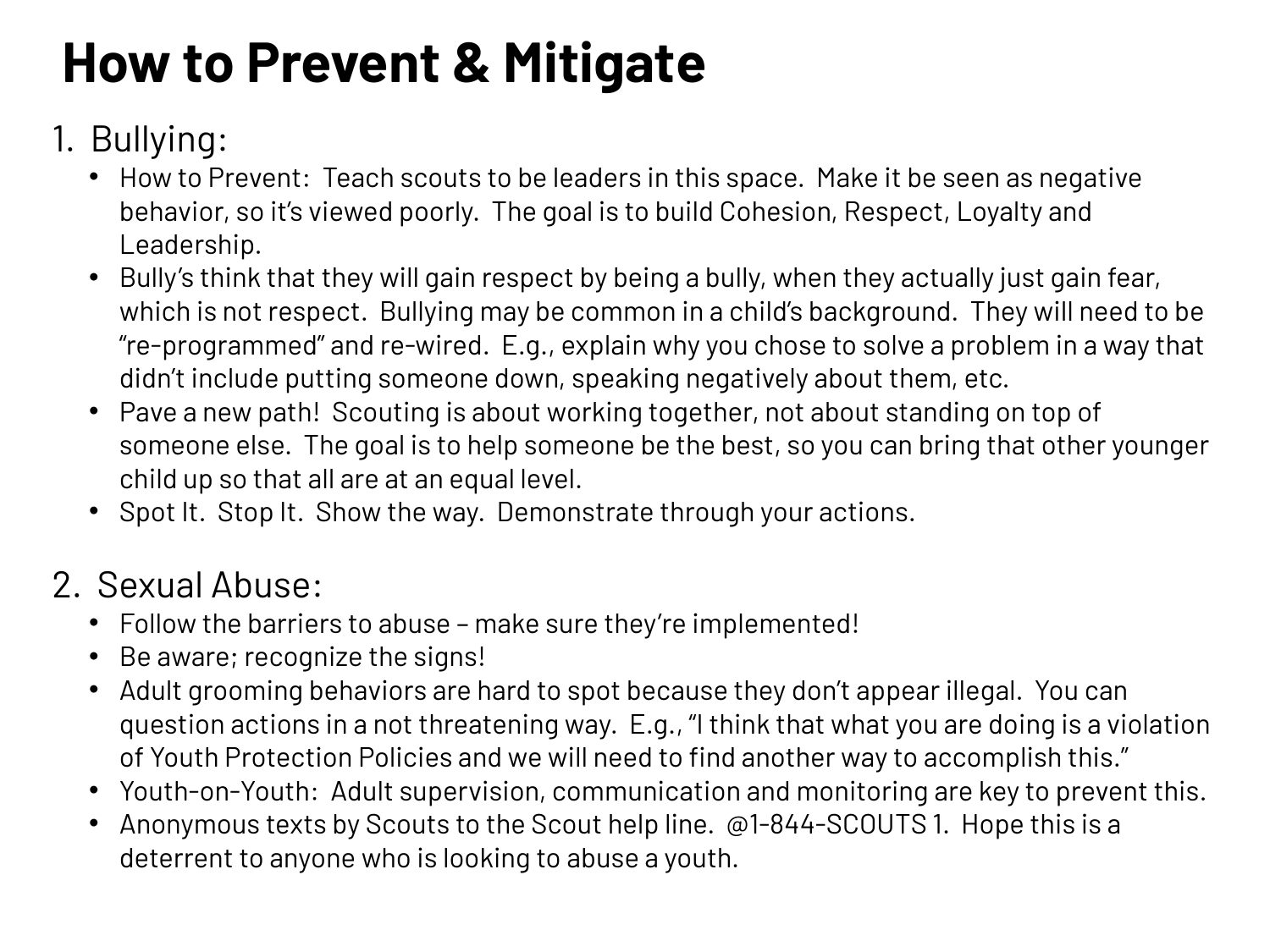

# How to Prevent & Mitigate
1.  Bullying:
How to Prevent:  Teach scouts to be leaders in this space.  Make it be seen as negative behavior, so it’s viewed poorly.  The goal is to build Cohesion, Respect, Loyalty and Leadership.
Bully’s think that they will gain respect by being a bully, when they actually just gain fear, which is not respect.  Bullying may be common in a child’s background.  They will need to be “re-programmed” and re-wired.  E.g., explain why you chose to solve a problem in a way that didn’t include putting someone down, speaking negatively about them, etc.
Pave a new path!  Scouting is about working together, not about standing on top of someone else.  The goal is to help someone be the best, so you can bring that other younger child up so that all are at an equal level.
Spot It.  Stop It.  Show the way.  Demonstrate through your actions.

2.  Sexual Abuse:
Follow the barriers to abuse – make sure they’re implemented!
Be aware; recognize the signs!
Adult grooming behaviors are hard to spot because they don’t appear illegal.  You can question actions in a not threatening way.  E.g., “I think that what you are doing is a violation of Youth Protection Policies and we will need to find another way to accomplish this.”
Youth-on-Youth:  Adult supervision, communication and monitoring are key to prevent this.
Anonymous texts by Scouts to the Scout help line.  @1-844-SCOUTS 1.  Hope this is a deterrent to anyone who is looking to abuse a youth.